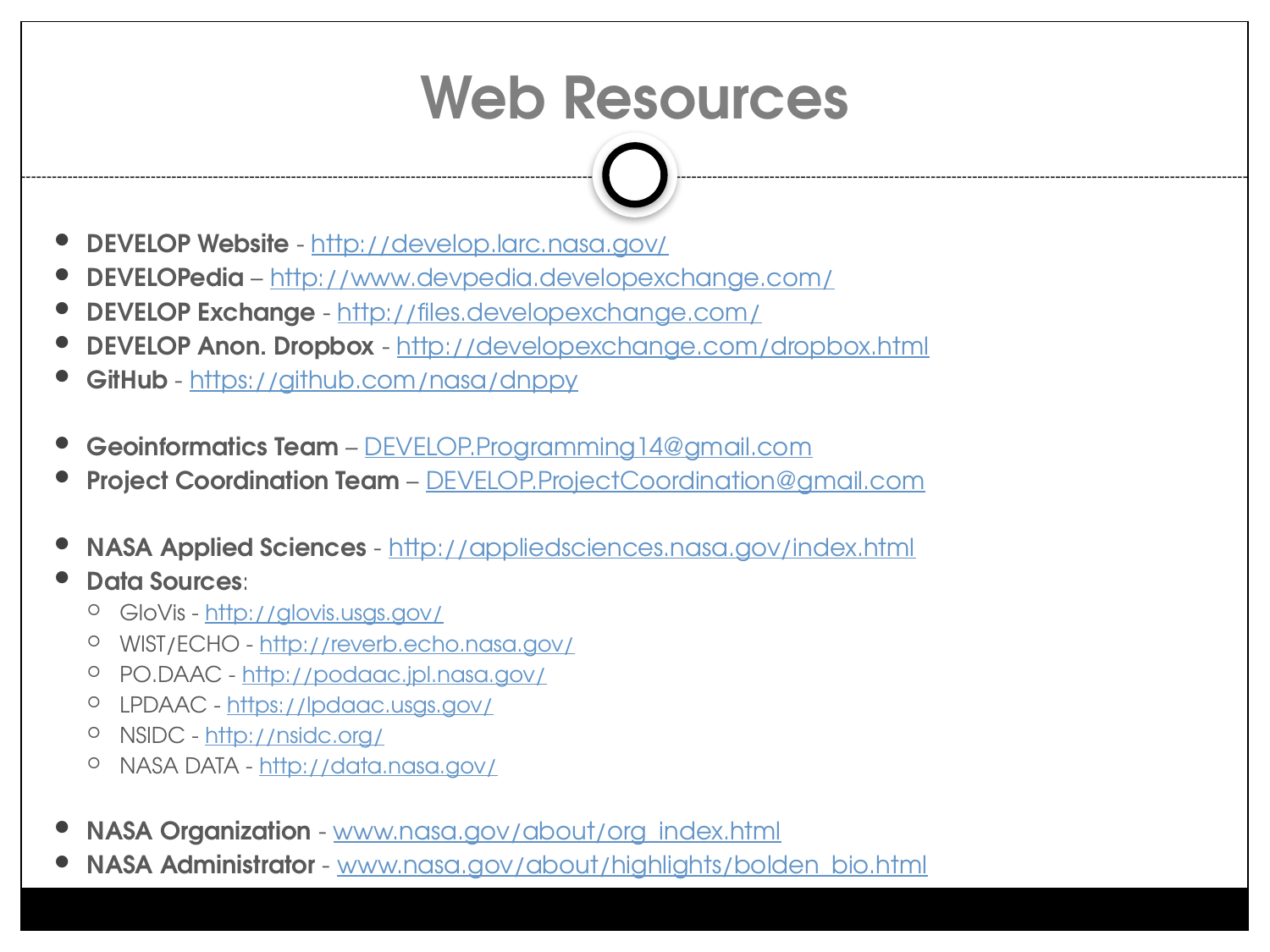

# Web Resources
DEVELOP Website - http://develop.larc.nasa.gov/
DEVELOPedia – http://www.devpedia.developexchange.com/
DEVELOP Exchange - http://files.developexchange.com/
DEVELOP Anon. Dropbox - http://developexchange.com/dropbox.html
GitHub - https://github.com/nasa/dnppy

Geoinformatics Team – DEVELOP.Programming14@gmail.com
Project Coordination Team – DEVELOP.ProjectCoordination@gmail.com

NASA Applied Sciences - http://appliedsciences.nasa.gov/index.html
Data Sources:
GloVis - http://glovis.usgs.gov/
WIST/ECHO - http://reverb.echo.nasa.gov/
PO.DAAC - http://podaac.jpl.nasa.gov/
LPDAAC - https://lpdaac.usgs.gov/
NSIDC - http://nsidc.org/
NASA DATA - http://data.nasa.gov/

NASA Organization - www.nasa.gov/about/org_index.html
NASA Administrator - www.nasa.gov/about/highlights/bolden_bio.html